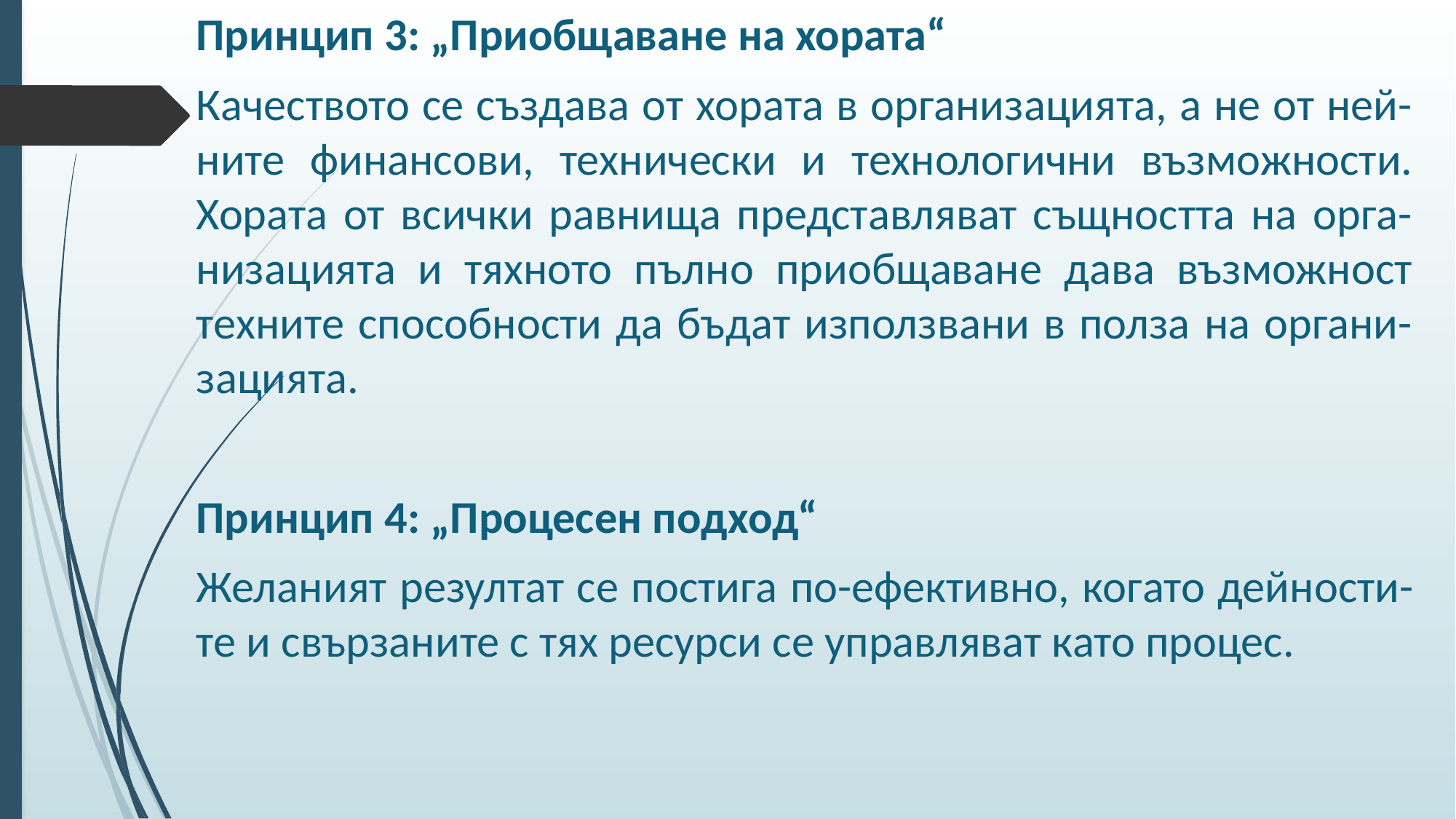

Принцип 3: „Приобщаване на хората“
Качеството се създава от хората в организацията, а не от ней-ните финансови, технически и технологични възможности. Хората от всички равнища представляват същността на орга-низацията и тяхното пълно приобщаване дава възможност техните способности да бъдат използвани в полза на органи-зацията.

Принцип 4: „Процесен подход“
Желаният резултат се постига по-ефективно, когато дейности-те и свързаните с тях ресурси се управляват като процес.